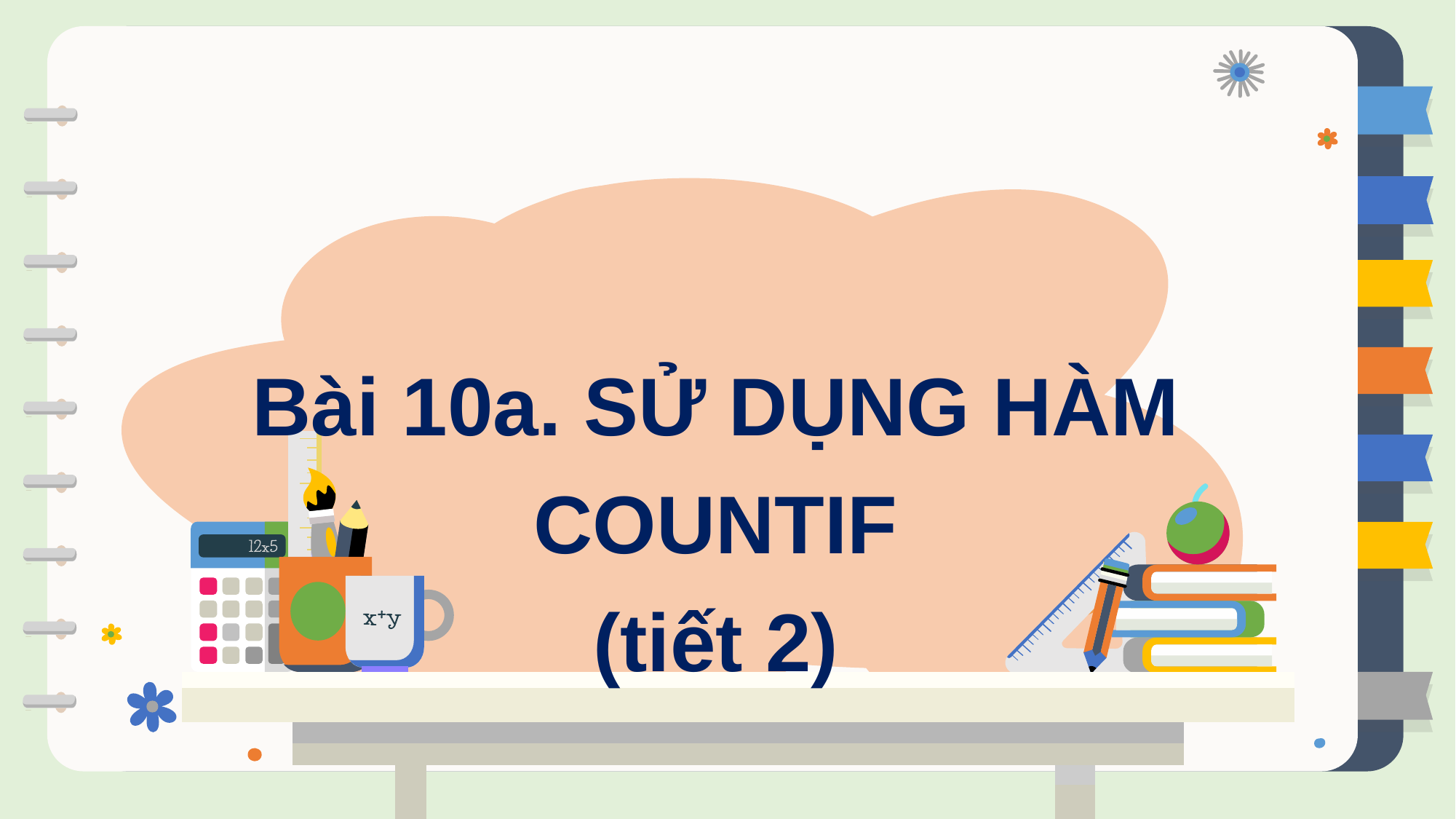

Bài 10a. SỬ DỤNG HÀM COUNTIF
(tiết 2)